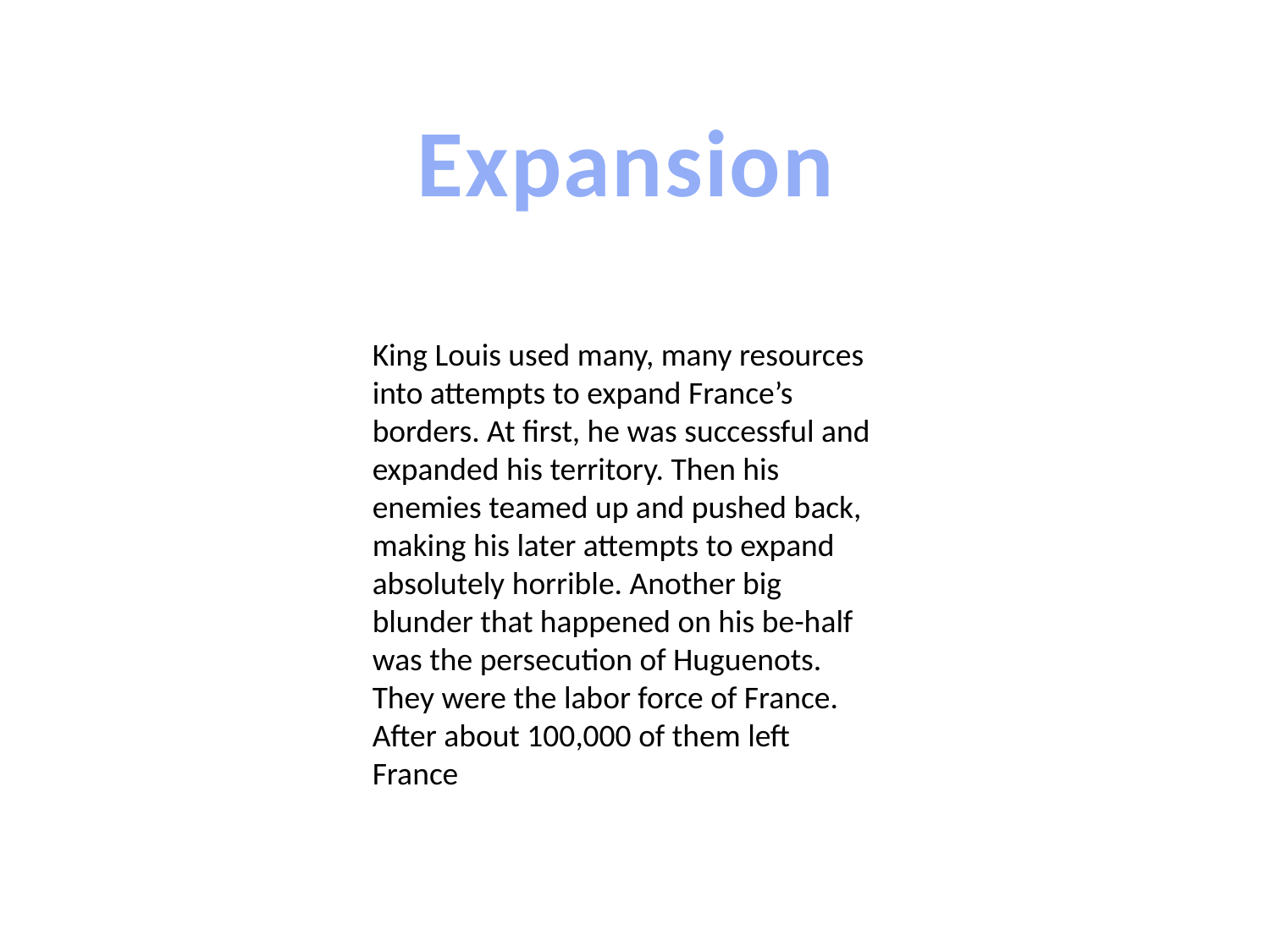

Expansion
King Louis used many, many resources into attempts to expand France’s borders. At first, he was successful and expanded his territory. Then his enemies teamed up and pushed back, making his later attempts to expand absolutely horrible. Another big blunder that happened on his be-half was the persecution of Huguenots. They were the labor force of France. After about 100,000 of them left France